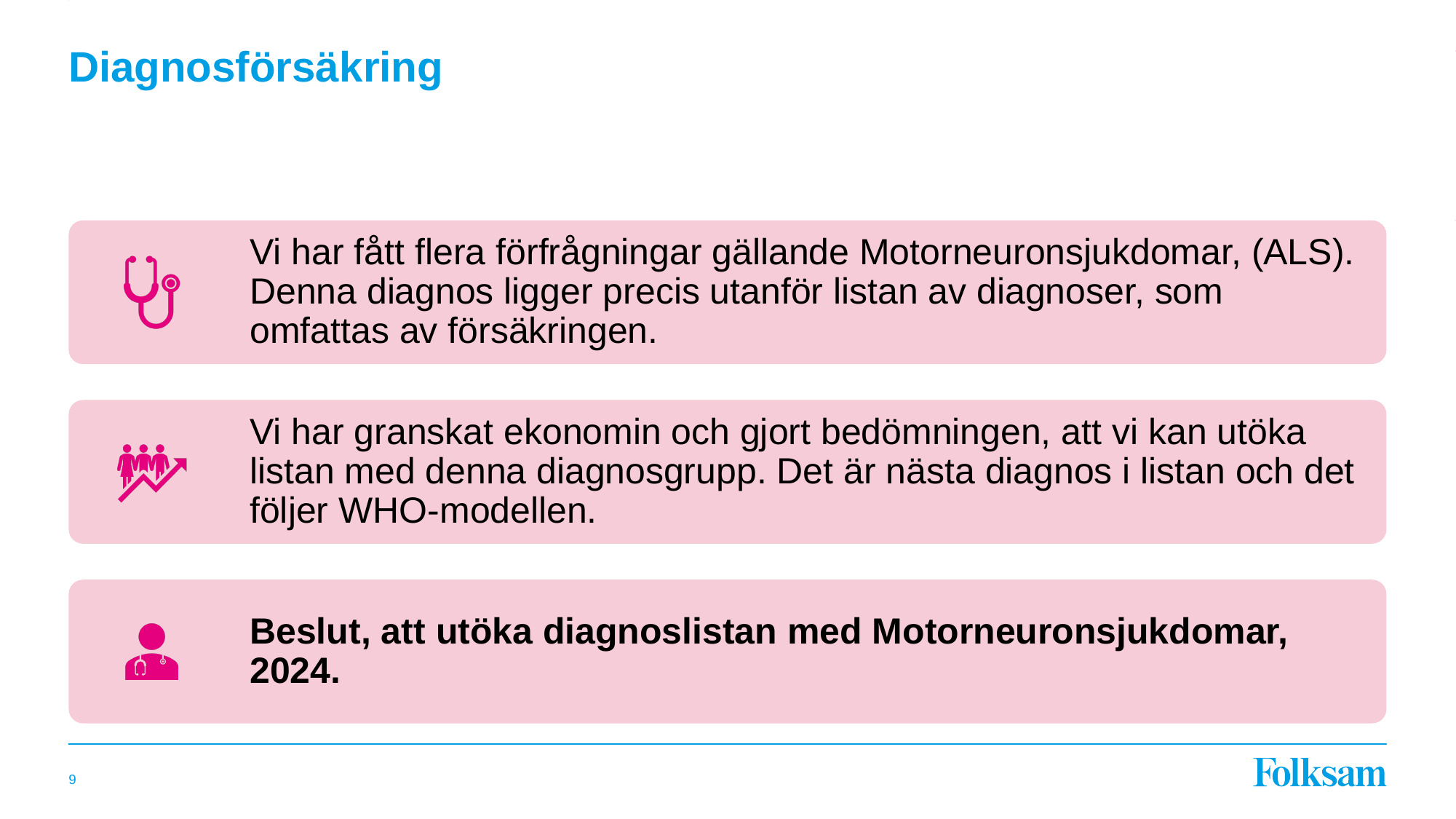

# Diagnosförsäkring
Vi har fått flera förfrågningar gällande Motorneuronsjukdomar, (ALS). Denna diagnos ligger precis utanför listan av diagnoser, som omfattas av försäkringen.
Vi har granskat ekonomin och gjort bedömningen, att vi kan utöka listan med denna diagnosgrupp. Det är nästa diagnos i listan och det följer WHO-modellen.
Beslut, att utöka diagnoslistan med Motorneuronsjukdomar, 2024.

9